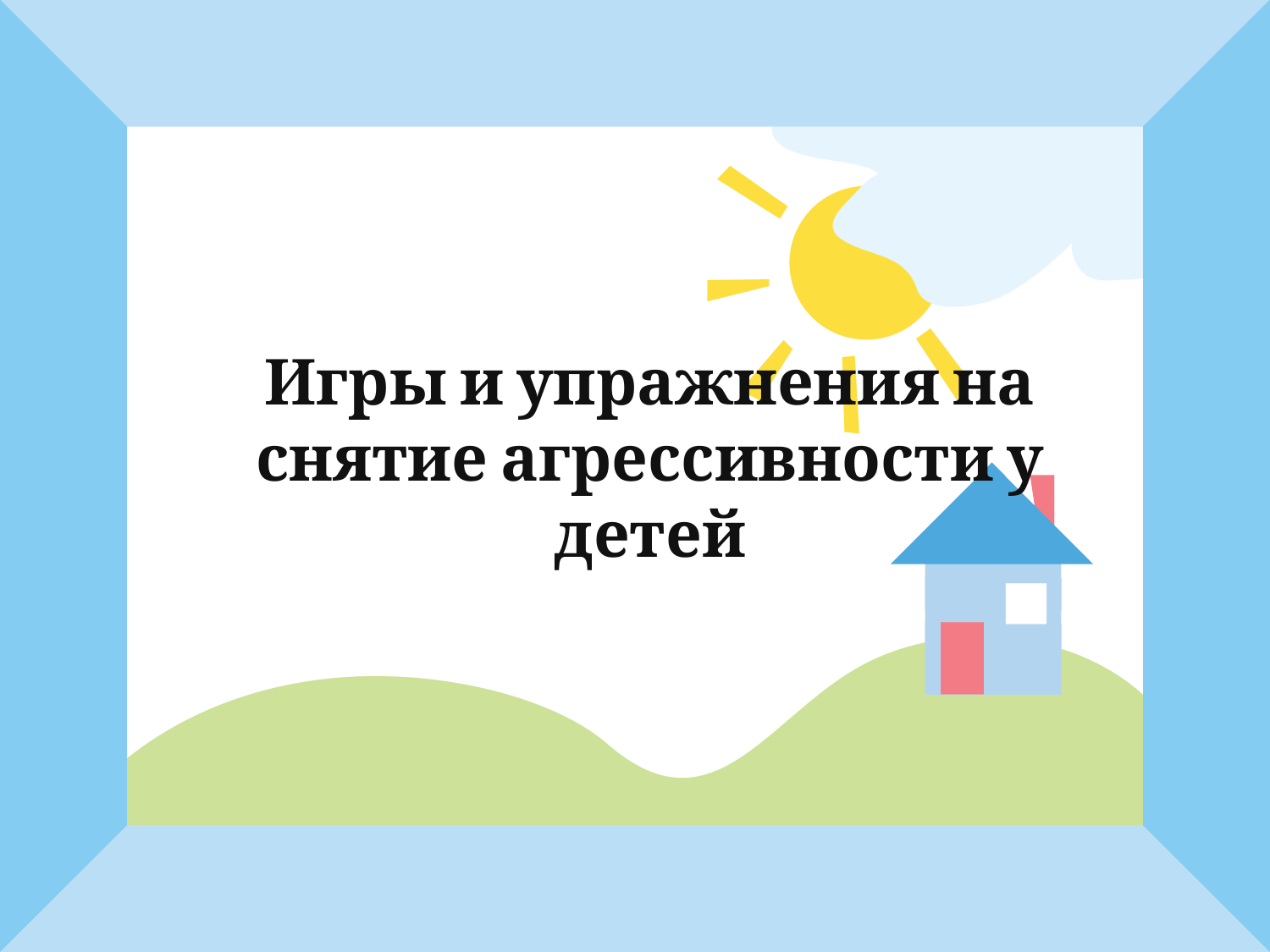

# Игры и упражнения на снятие агрессивности у детей